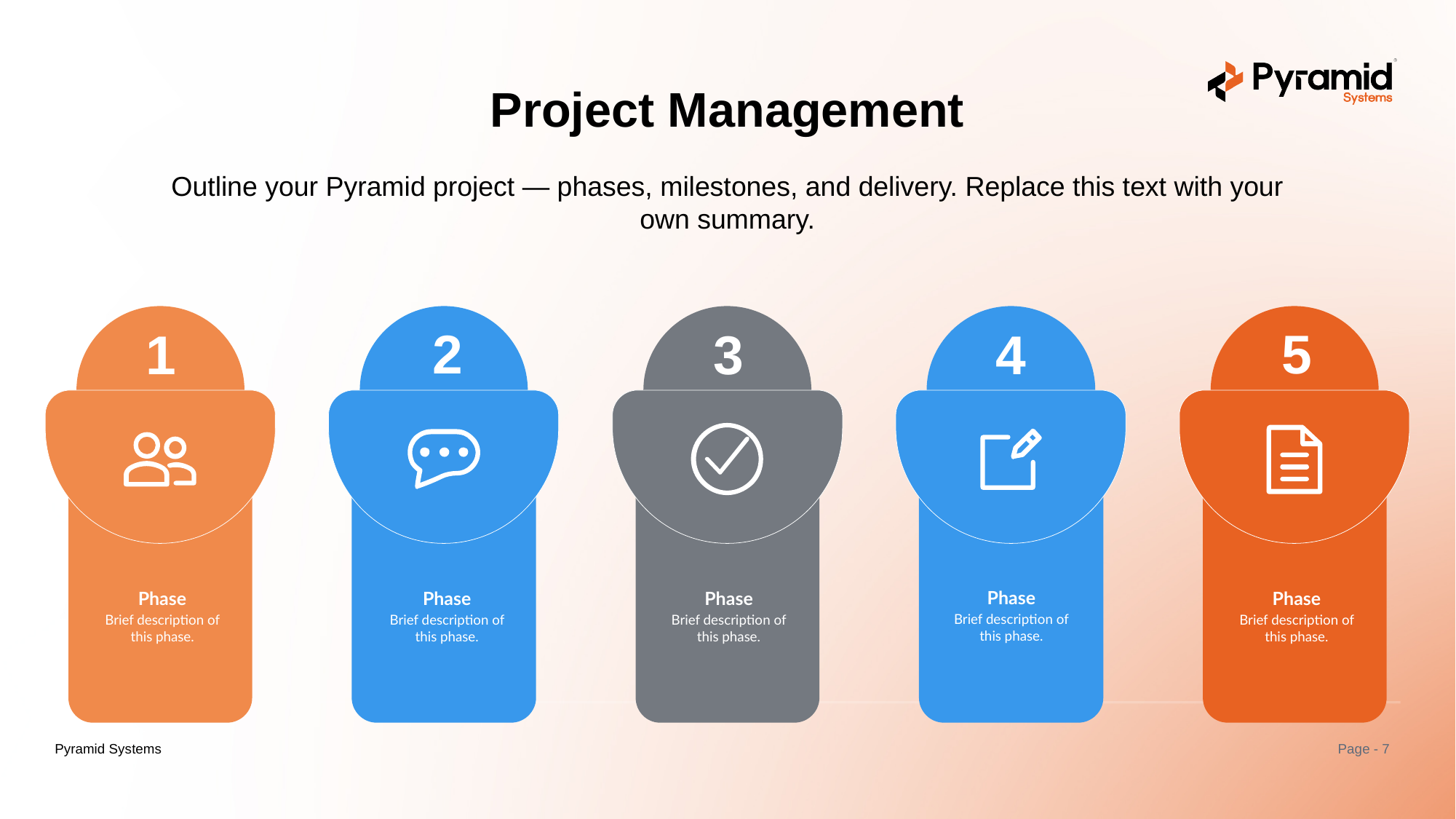

Project Management
Outline your Pyramid project — phases, milestones, and delivery. Replace this text with your own summary.

2
5
4
1
3

Phase
Brief description of this phase.

Phase
Brief description of this phase.

Phase
Brief description of this phase.

Phase
Brief description of this phase.

Phase
Brief description of this phase.